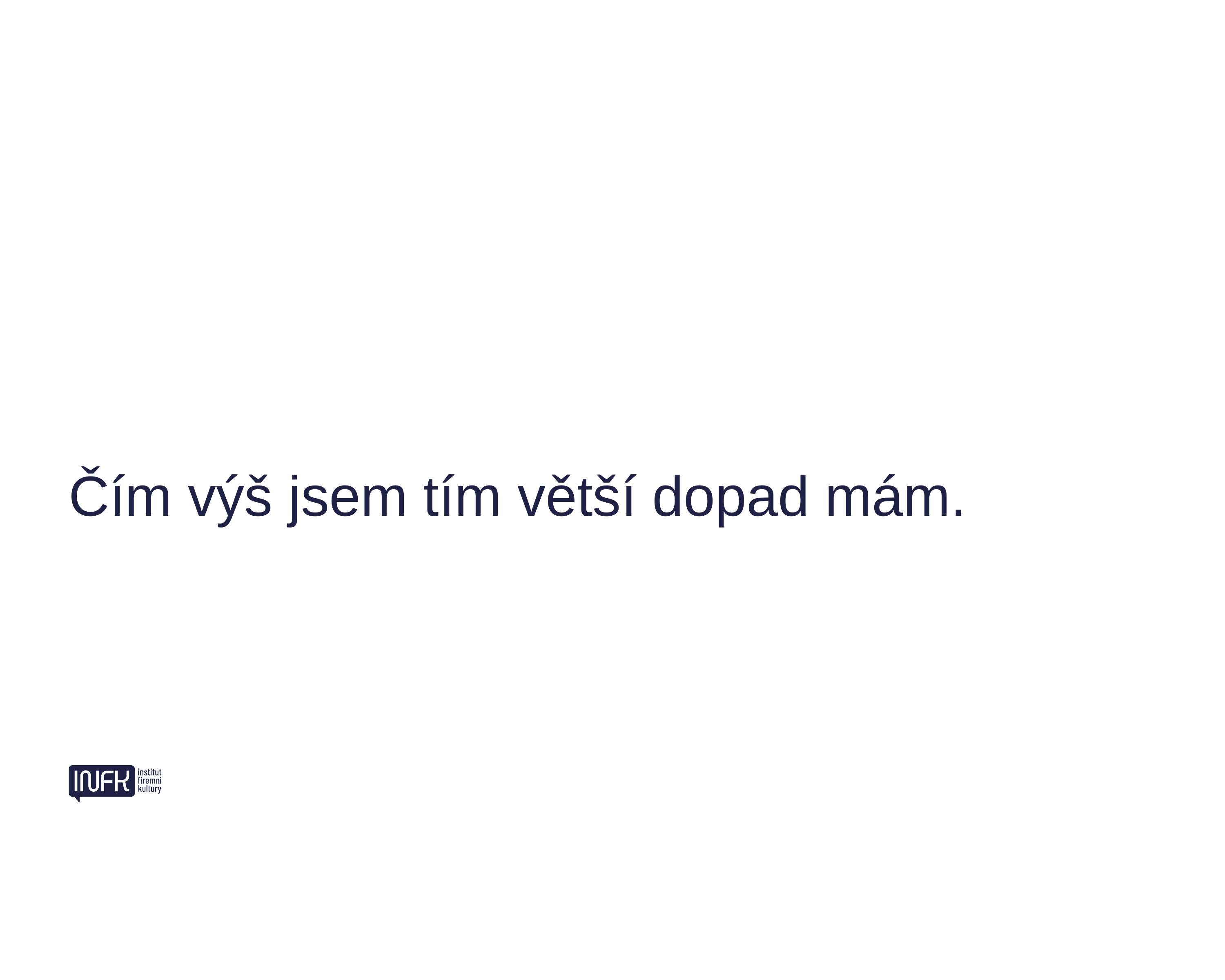

Čím výš jsem tím větší dopad mám.